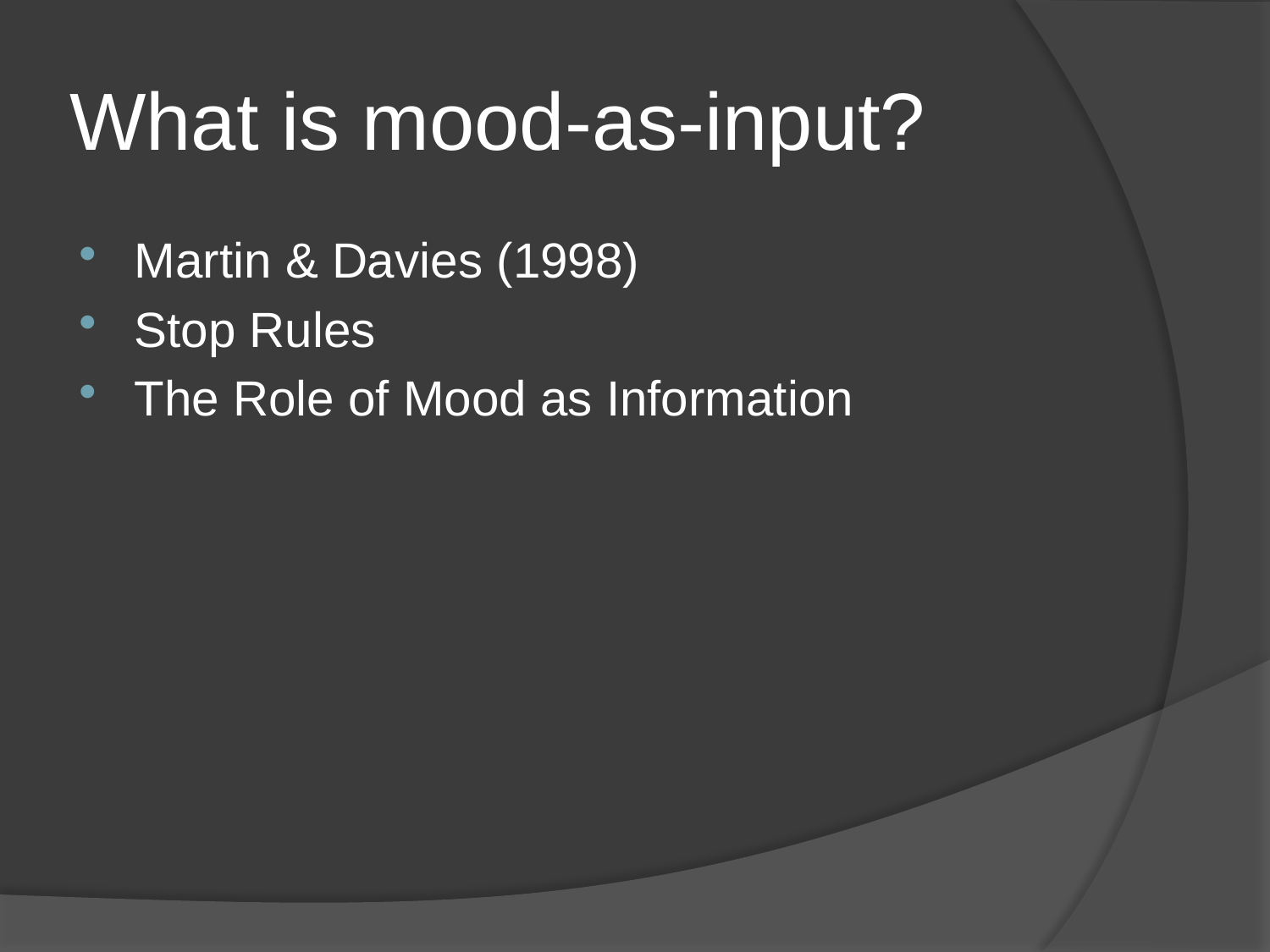

# What is mood-as-input?
Martin & Davies (1998)
Stop Rules
The Role of Mood as Information